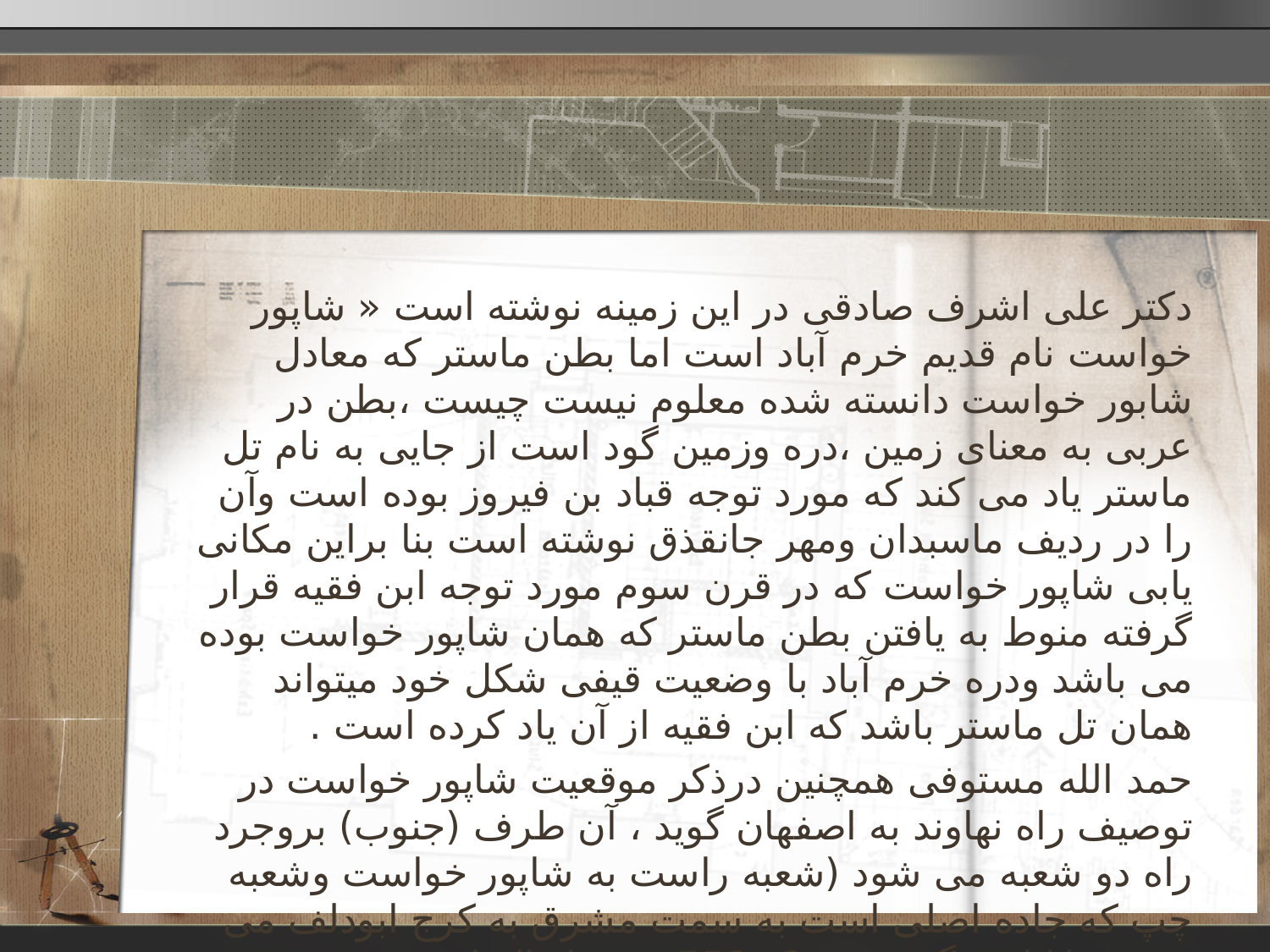

دکتر علی اشرف صادقی در این زمینه نوشته است « شاپور خواست نام قدیم خرم آباد است اما بطن ماستر که معادل شابور خواست دانسته شده معلوم نیست چیست ،بطن در عربی به معنای زمین ،دره وزمین گود است از جایی به نام تل ماستر یاد می کند که مورد توجه قباد بن فیروز بوده است وآن را در ردیف ماسبدان ومهر جانقذق نوشته است بنا براین مکانی یابی شاپور خواست که در قرن سوم مورد توجه ابن فقیه قرار گرفته منوط به یافتن بطن ماستر که همان شاپور خواست بوده می باشد ودره خرم آباد با وضعیت قیفی شکل خود میتواند همان تل ماستر باشد که ابن فقیه از آن یاد کرده است .
حمد الله مستوفی همچنین درذکر موقعیت شاپور خواست در توصیف راه نهاوند به اصفهان گوید ، آن طرف (جنوب) بروجرد راه دو شعبه می شود (شعبه راست به شاپور خواست وشعبه چپ که جاده اصلی است به سمت مشرق به کرج ابودلف می رود )(تاریخ گزیده ص3 و552 ومجمل التواریخ و...